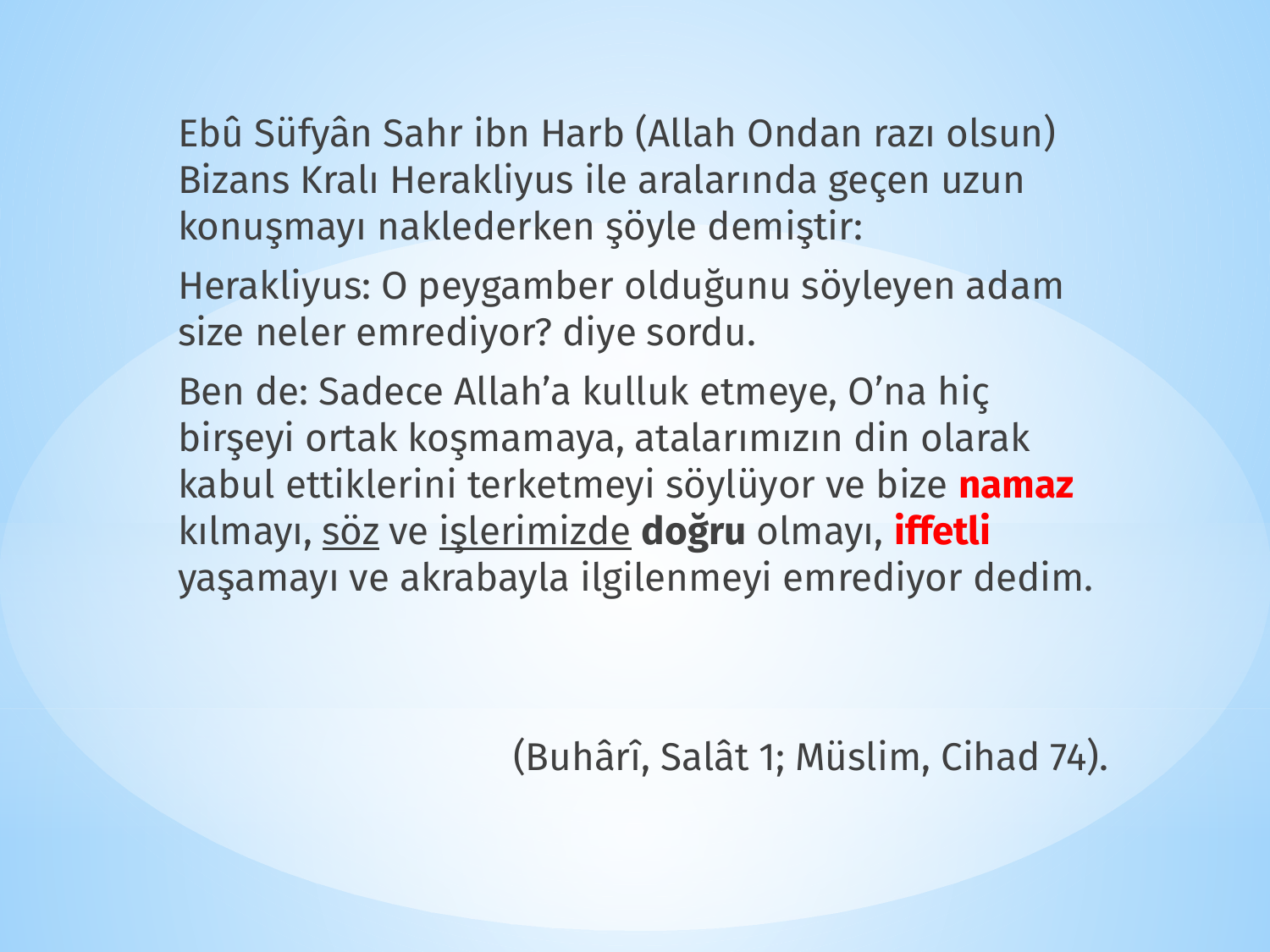

Ebû Süfyân Sahr ibn Harb (Allah Ondan razı olsun) Bizans Kralı Herakliyus ile aralarında geçen uzun konuşmayı naklederken şöyle demiştir:
Herakliyus: O peygamber olduğunu söyleyen adam size neler emrediyor? diye sordu.
Ben de: Sadece Allah’a kulluk etmeye, O’na hiç birşeyi ortak koşmamaya, atalarımızın din olarak kabul ettiklerini terketmeyi söylüyor ve bize namaz kılmayı, söz ve işlerimizde doğru olmayı, iffetli yaşamayı ve akrabayla ilgilenmeyi emrediyor dedim.

(Buhârî, Salât 1; Müslim, Cihad 74).